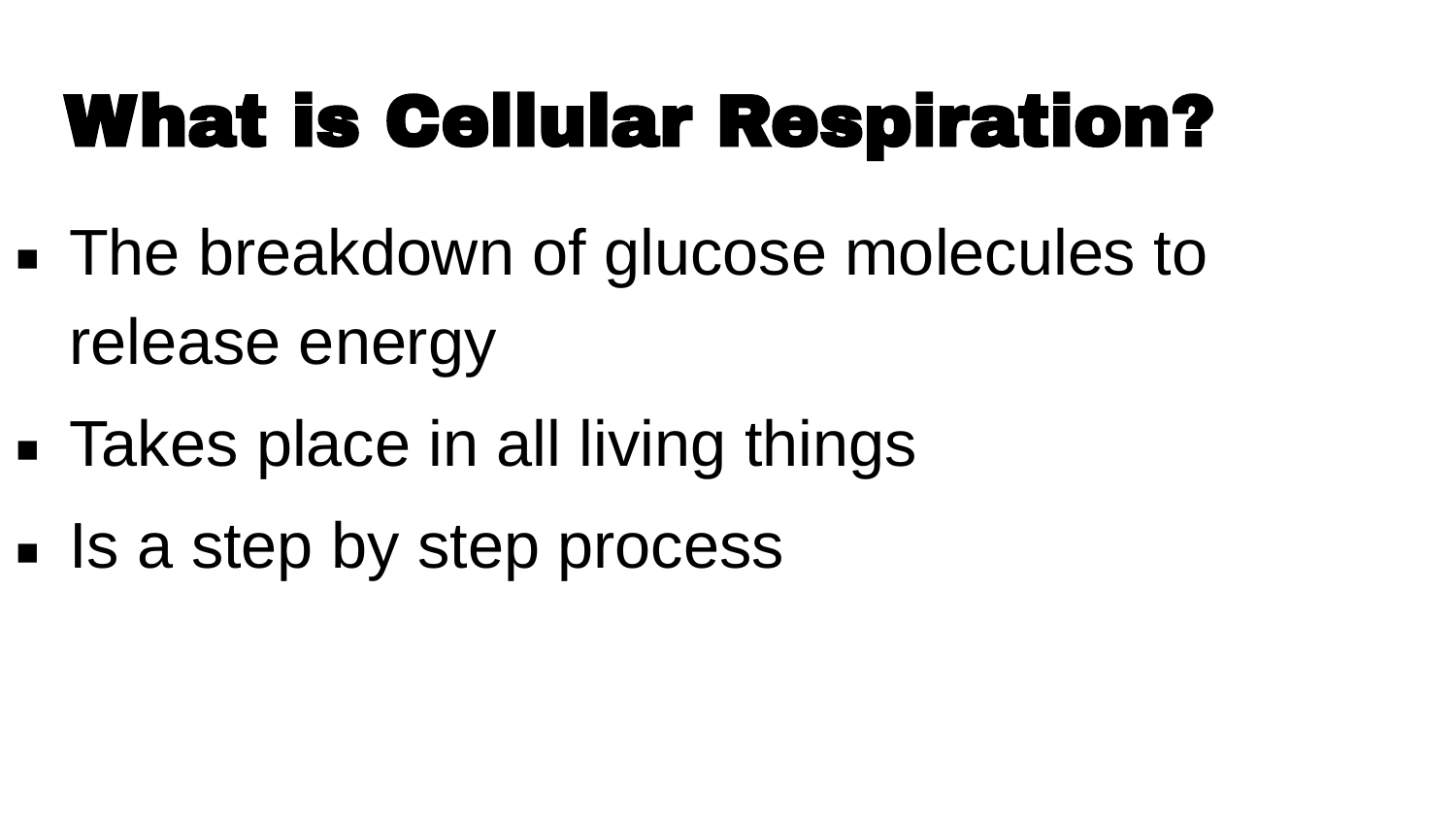

# What is Cellular Respiration?
The breakdown of glucose molecules to release energy
Takes place in all living things
Is a step by step process